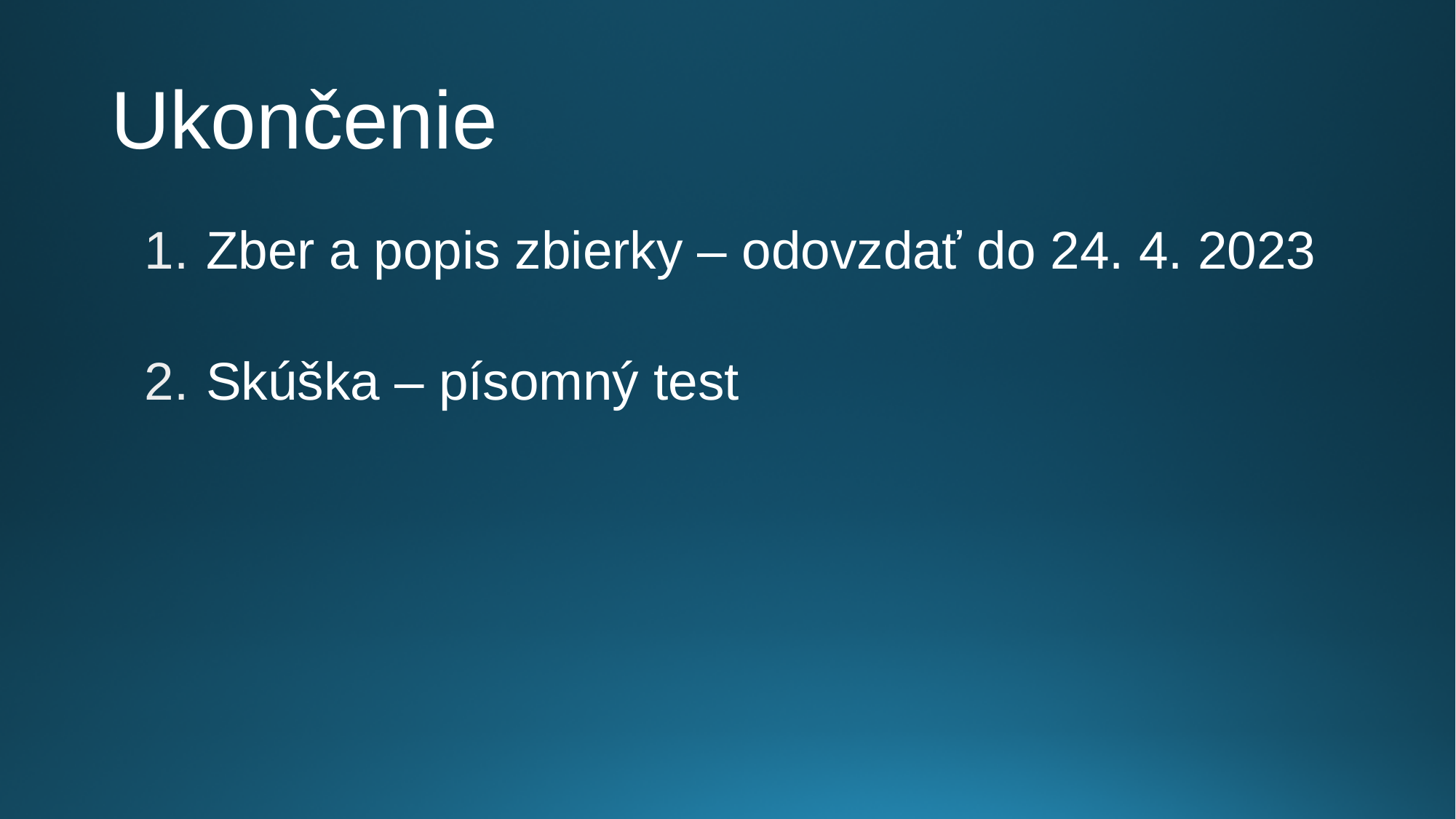

# Ukončenie
Zber a popis zbierky – odovzdať do 24. 4. 2023

Skúška – písomný test